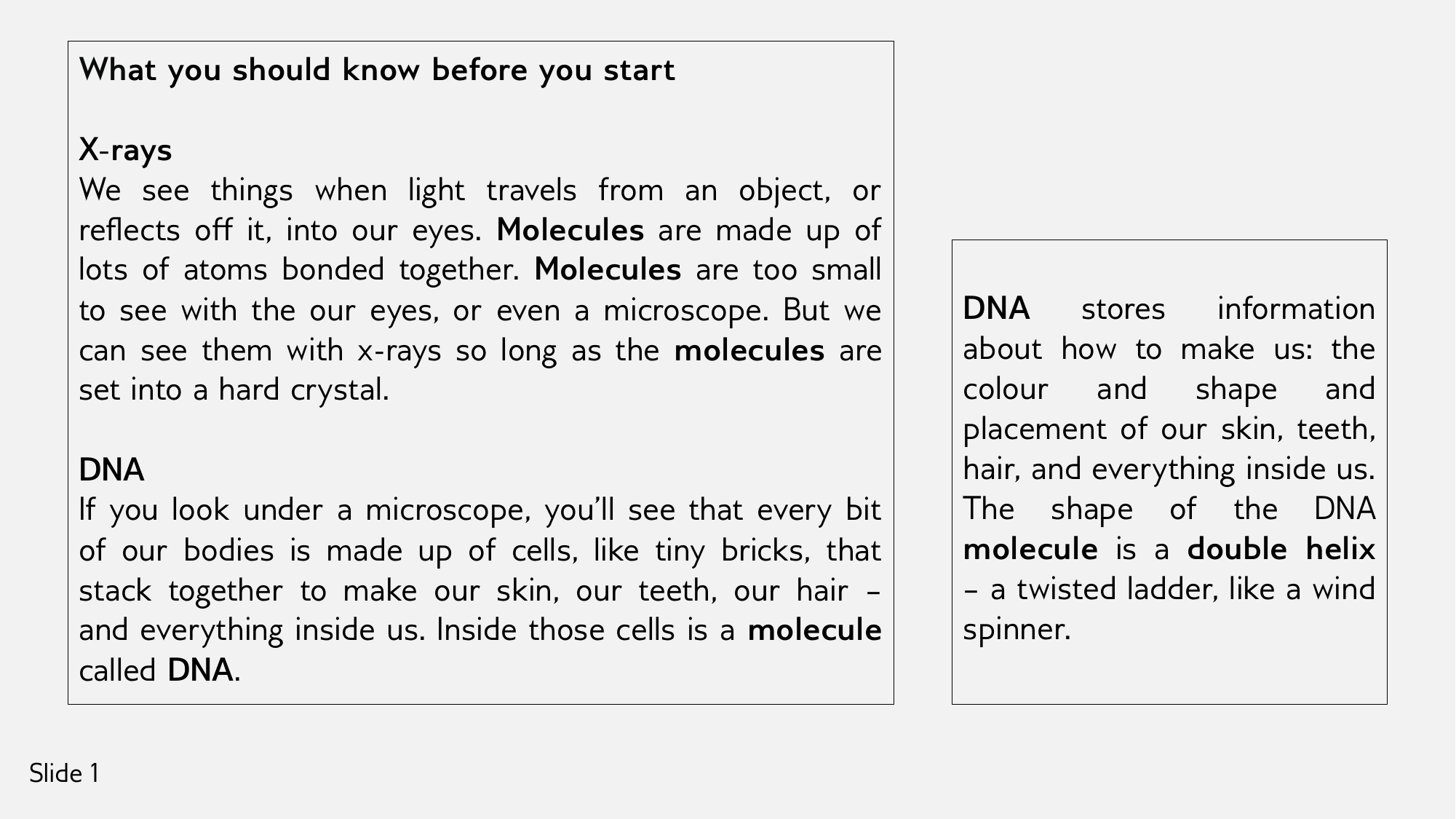

What you should know before you start

X-rays
We see things when light travels from an object, or reflects off it, into our eyes. Molecules are made up of lots of atoms bonded together. Molecules are too small to see with the our eyes, or even a microscope. But we can see them with x-rays so long as the molecules are set into a hard crystal.

DNA
If you look under a microscope, you’ll see that every bit of our bodies is made up of cells, like tiny bricks, that stack together to make our skin, our teeth, our hair – and everything inside us. Inside those cells is a molecule called DNA.

DNA stores information about how to make us: the colour and shape and placement of our skin, teeth, hair, and everything inside us. The shape of the DNA molecule is a double helix – a twisted ladder, like a wind spinner.

Slide 1